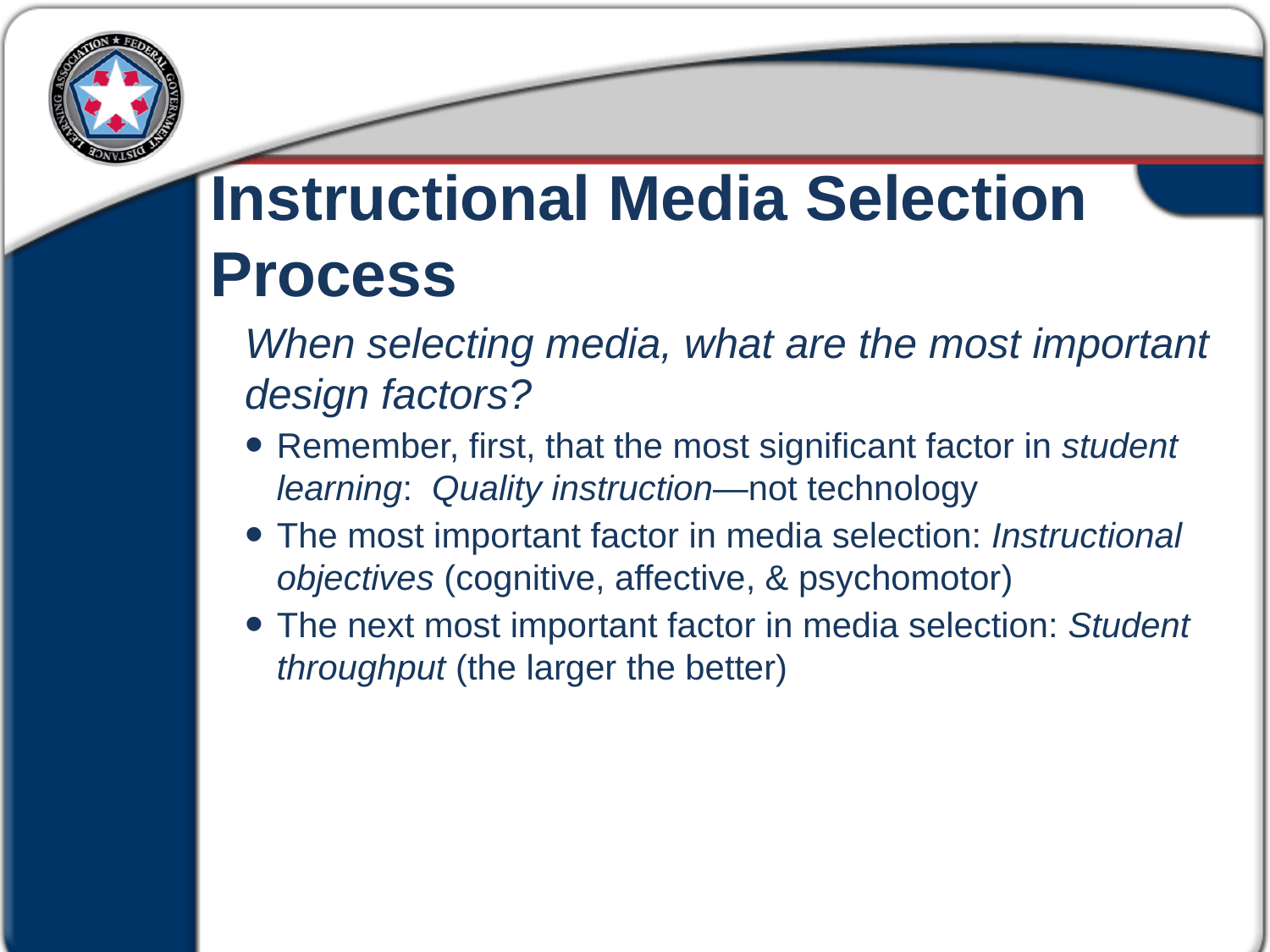

Instructional Media Selection Process
When selecting media, what are the most important design factors?
Remember, first, that the most significant factor in student learning:  Quality instruction—not technology
The most important factor in media selection: Instructional objectives (cognitive, affective, & psychomotor)
The next most important factor in media selection: Student throughput (the larger the better)
General Considerations